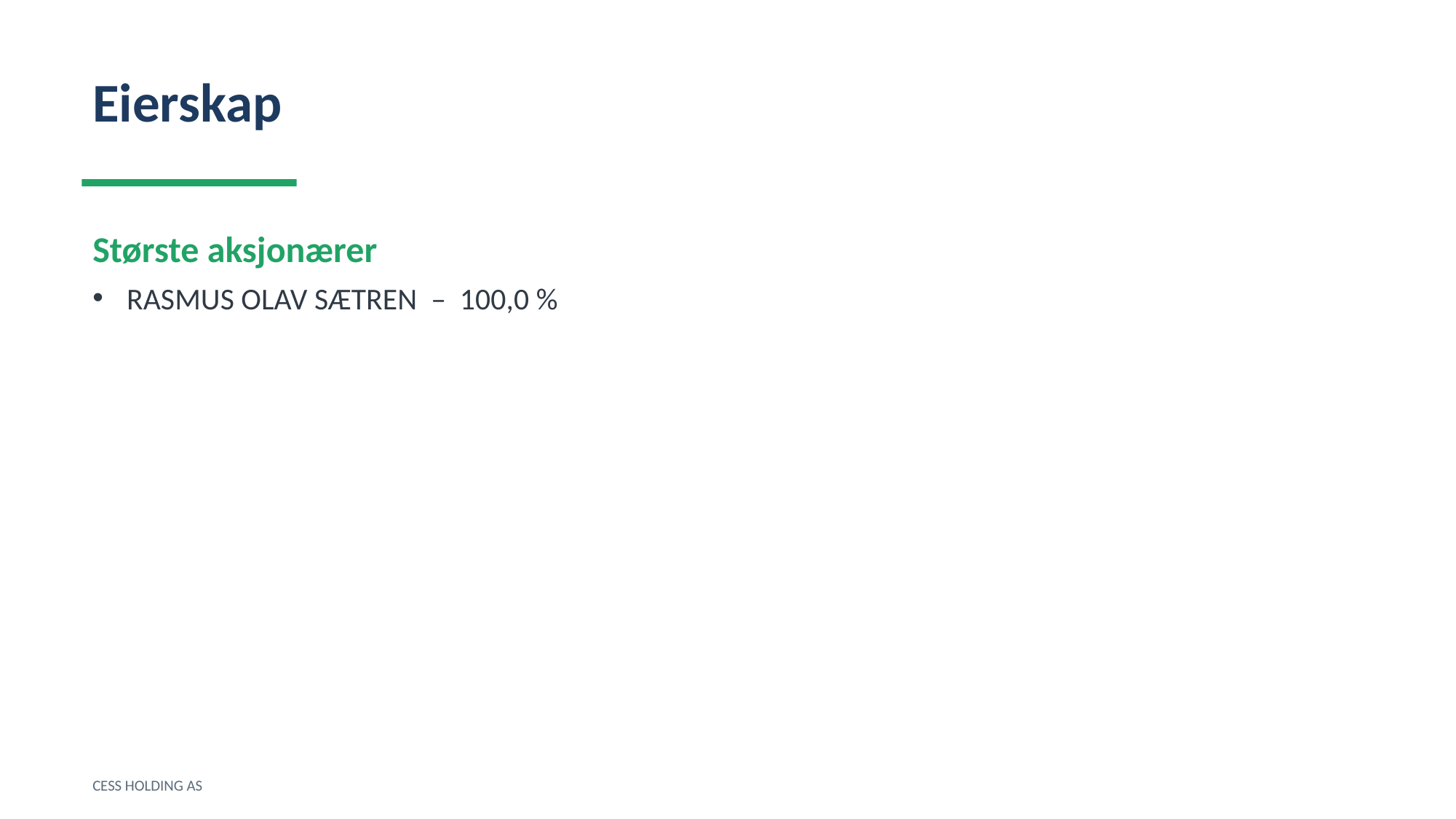

Eierskap

Største aksjonærer
RASMUS OLAV SÆTREN  –  100,0 %
CESS HOLDING AS